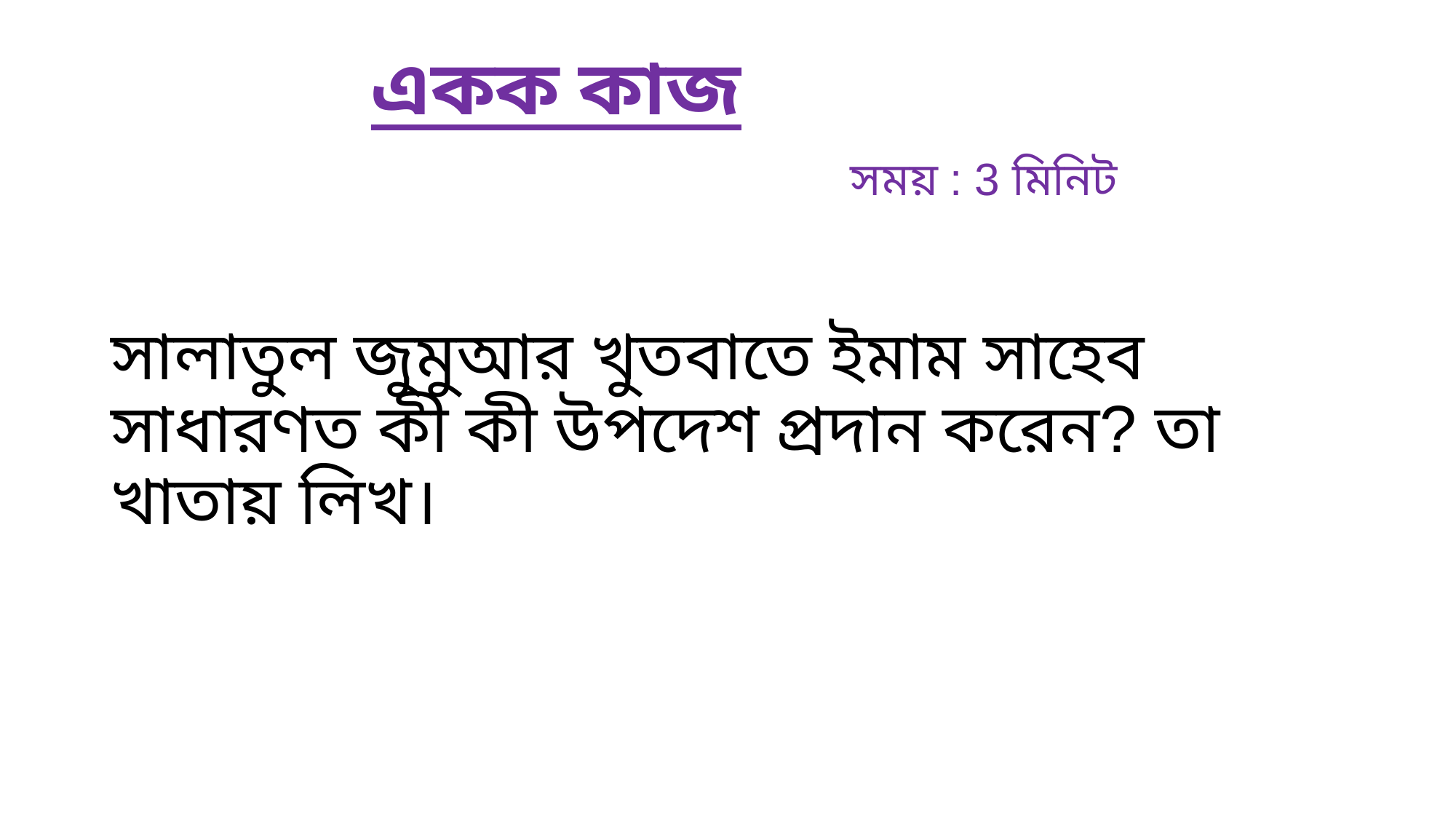

# একক কাজ সময় : 3 মিনিট
সালাতুল জুমুআর খুতবাতে ইমাম সাহেব সাধারণত কী কী উপদেশ প্রদান করেন? তা খাতায় লিখ।